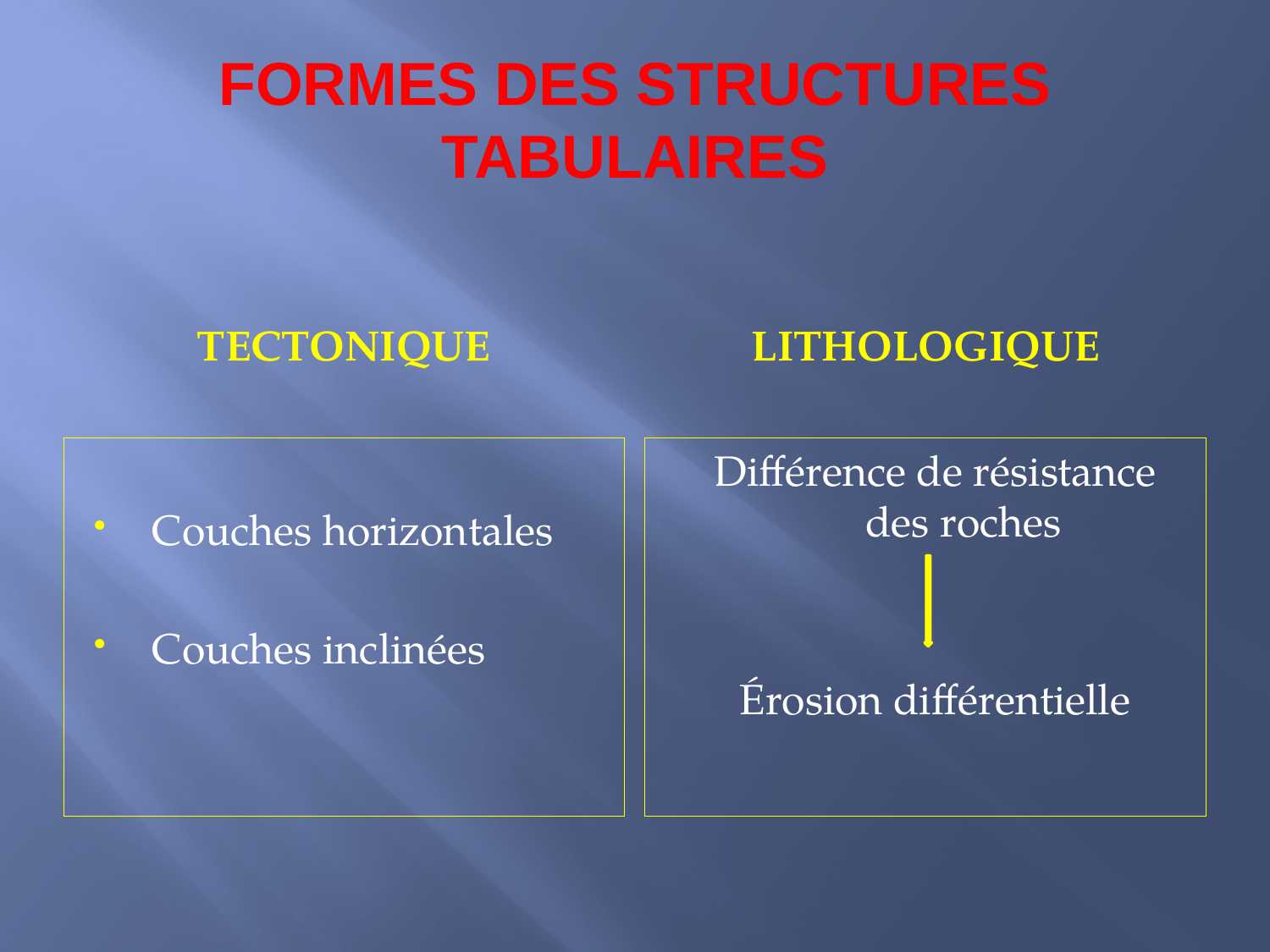

# FORMES DES STRUCTURES TABULAIRES
tectonique
lithologique

Couches horizontales

Couches inclinées
Différence de résistance des roches

Érosion différentielle